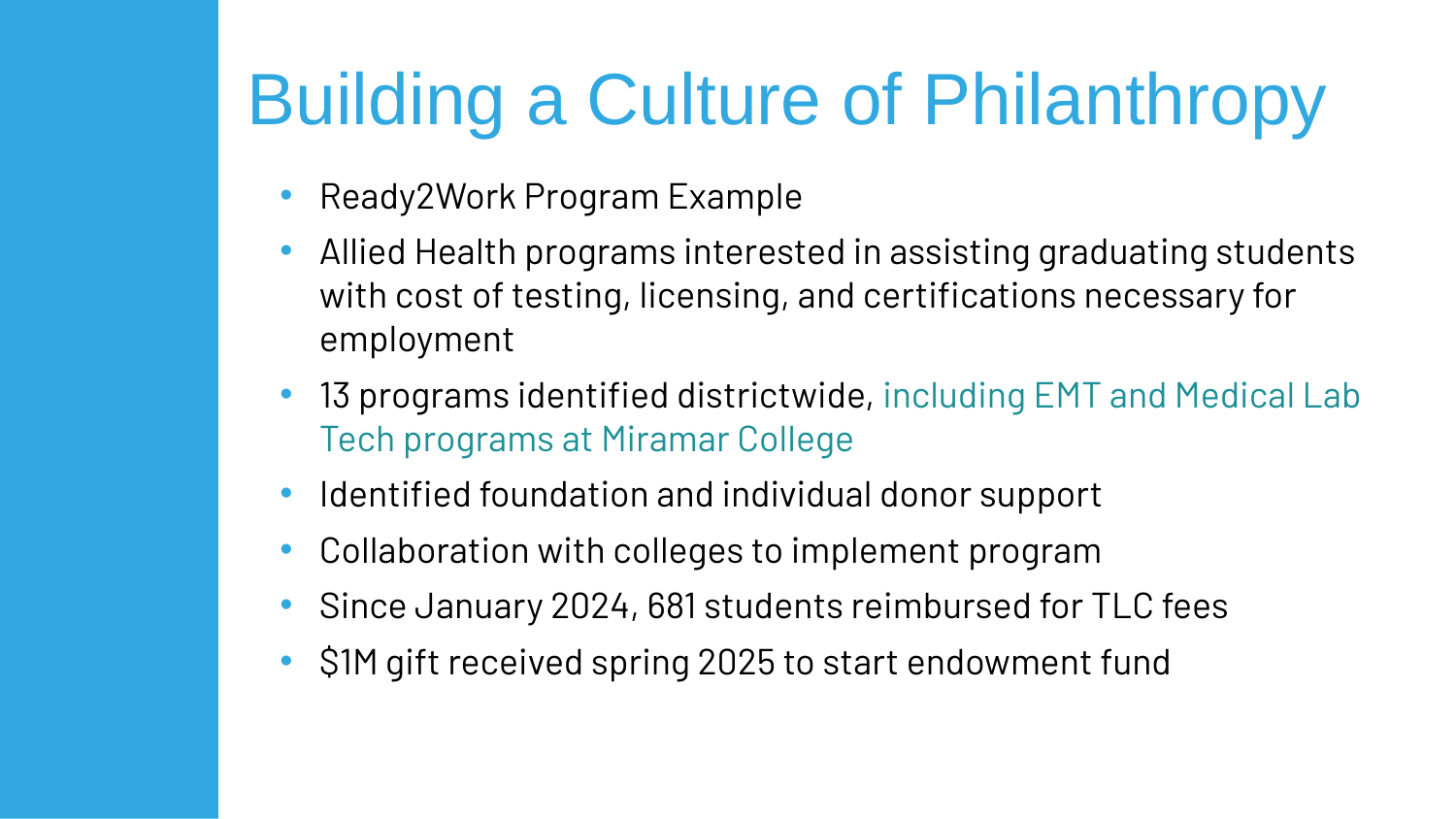

Building a Culture of Philanthropy
Ready2Work Program Example
Allied Health programs interested in assisting graduating students with cost of testing, licensing, and certifications necessary for employment
13 programs identified districtwide, including EMT and Medical Lab Tech programs at Miramar College
Identified foundation and individual donor support
Collaboration with colleges to implement program
Since January 2024, 681 students reimbursed for TLC fees
$1M gift received spring 2025 to start endowment fund